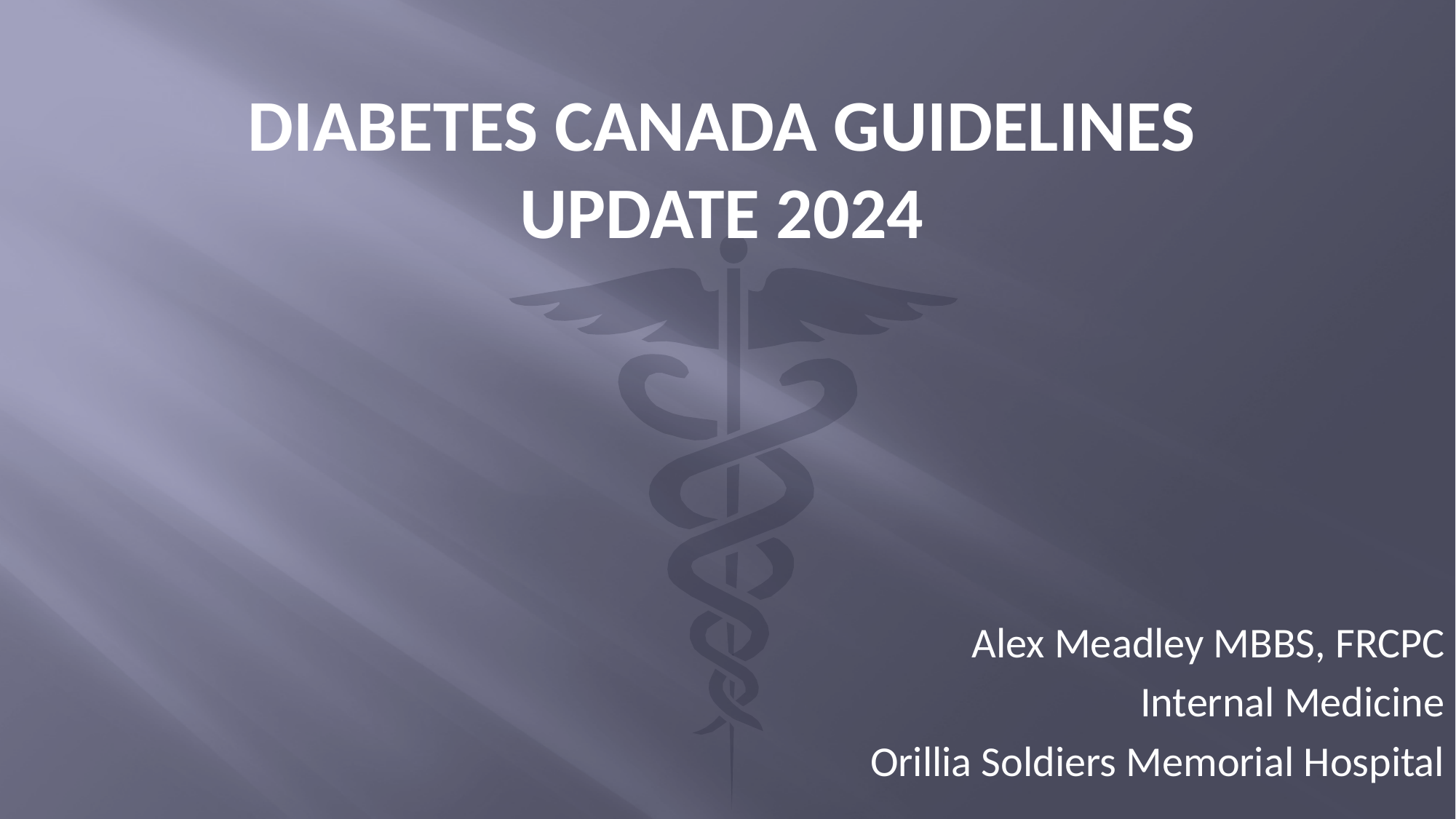

# DIABETES Canada Guidelines UPDATE 2024
Alex Meadley MBBS, FRCPC
Internal Medicine
Orillia Soldiers Memorial Hospital